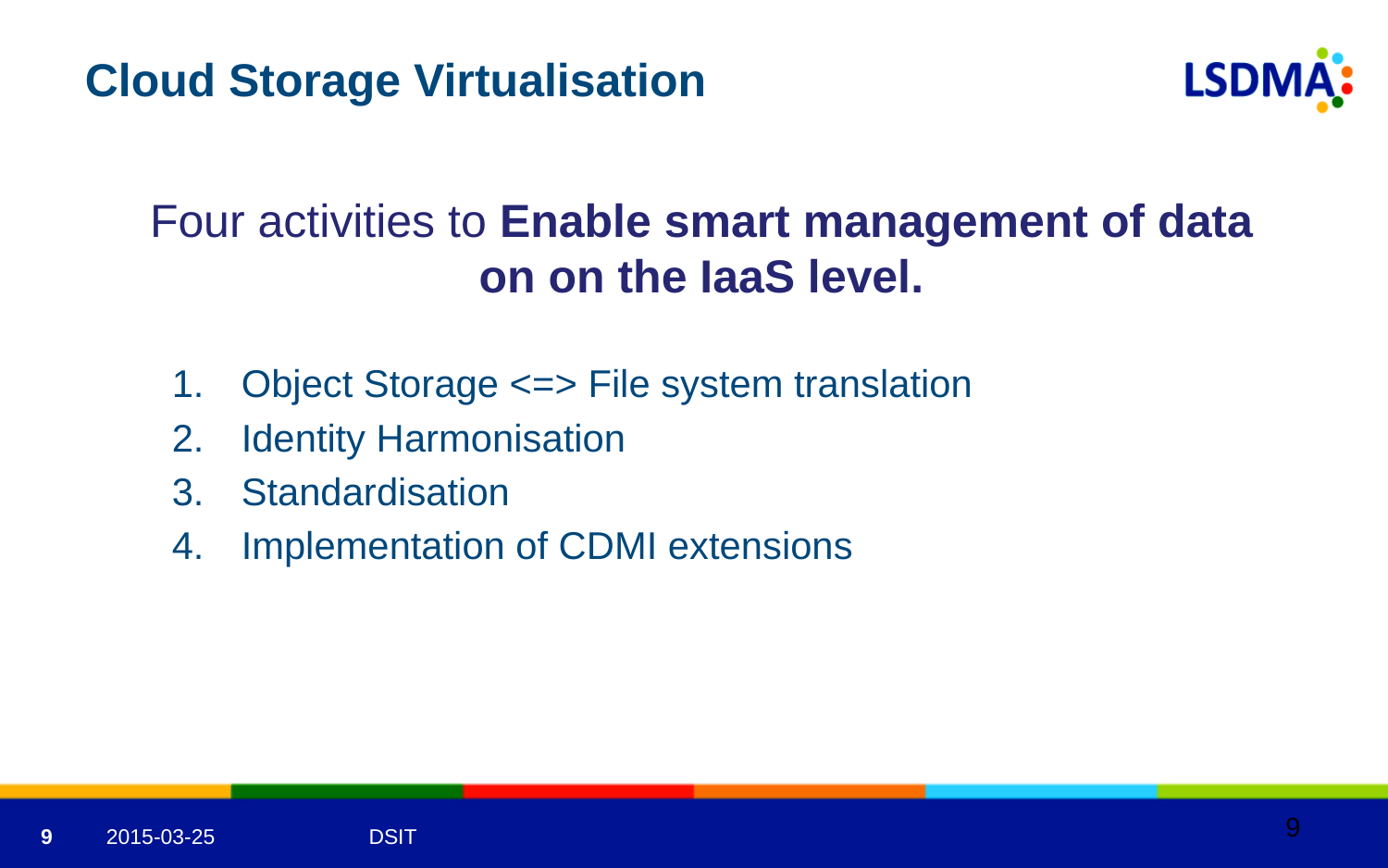

# Cloud Storage Virtualisation
Four activities to Enable smart management of data on on the IaaS level.

Object Storage <=> File system translation
Identity Harmonisation
Standardisation
Implementation of CDMI extensions

9